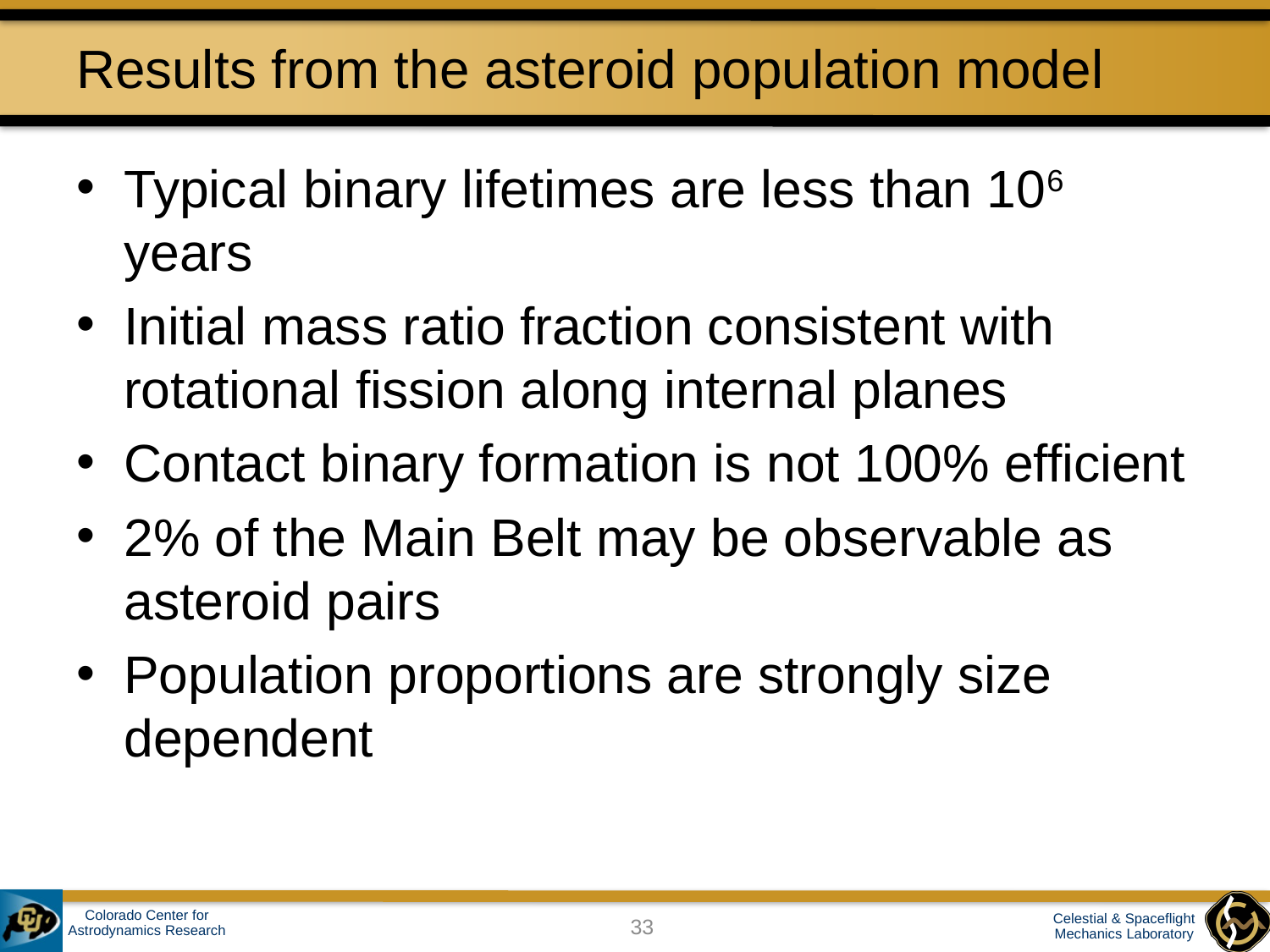

# Results from the asteroid population model
Typical binary lifetimes are less than 106 years
Initial mass ratio fraction consistent with rotational fission along internal planes
Contact binary formation is not 100% efficient
2% of the Main Belt may be observable as asteroid pairs
Population proportions are strongly size dependent
33